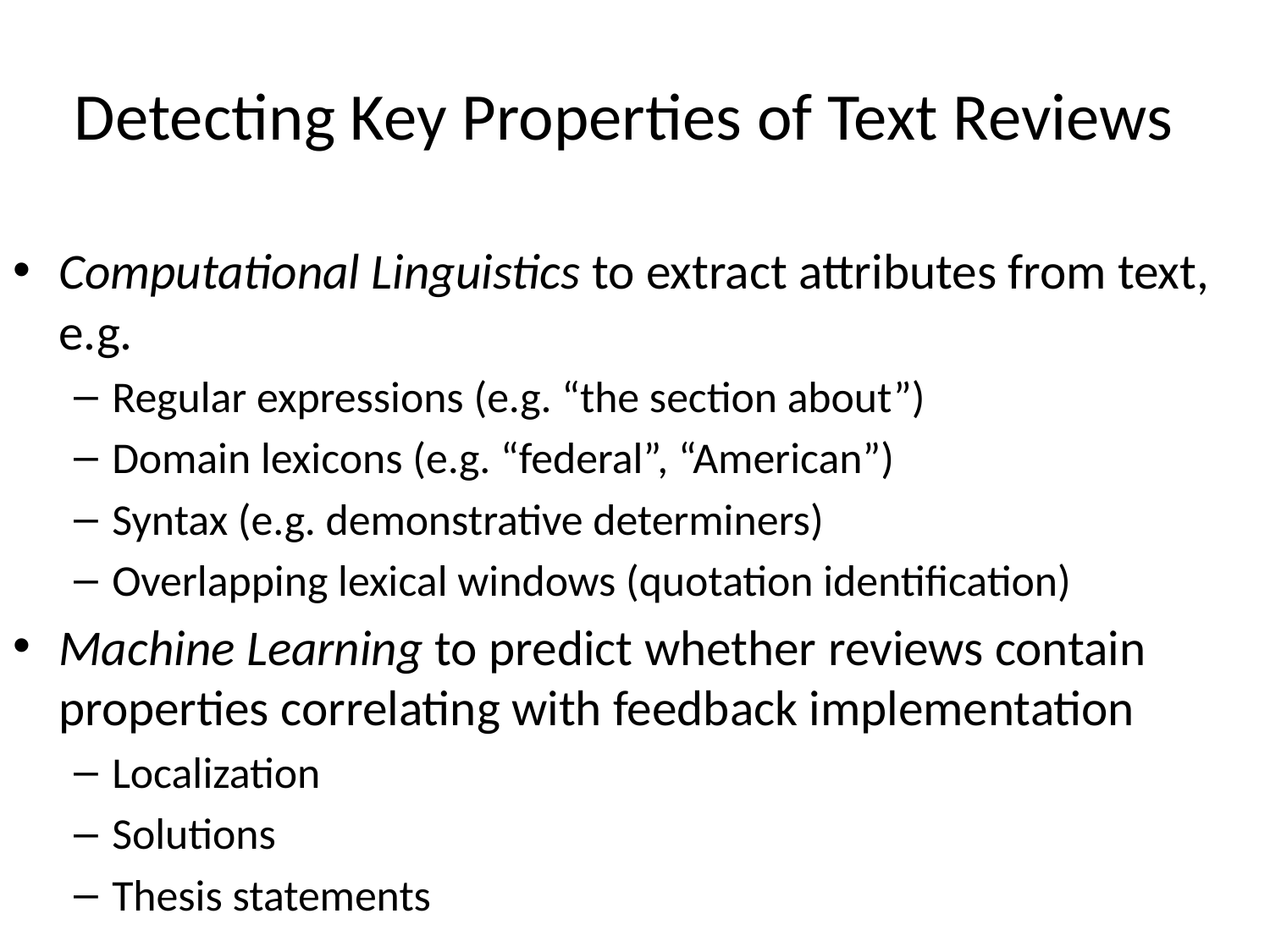

# Detecting Key Properties of Text Reviews
Computational Linguistics to extract attributes from text, e.g.
Regular expressions (e.g. “the section about”)
Domain lexicons (e.g. “federal”, “American”)
Syntax (e.g. demonstrative determiners)
Overlapping lexical windows (quotation identification)
Machine Learning to predict whether reviews contain properties correlating with feedback implementation
Localization
Solutions
Thesis statements